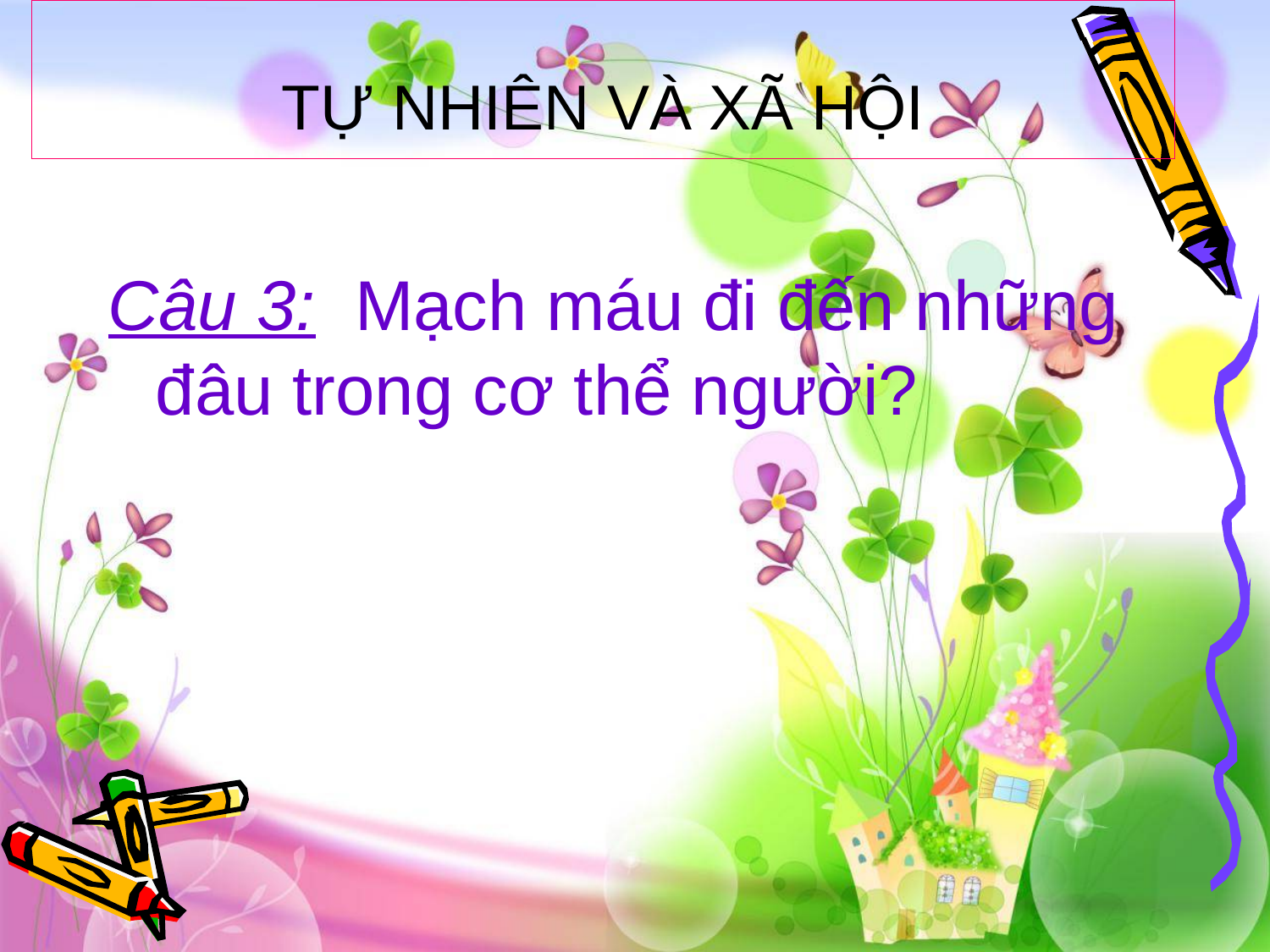

TỰ NHIÊN VÀ XÃ HỘI
Câu 3:  Mạch máu đi đến những đâu trong cơ thể người?